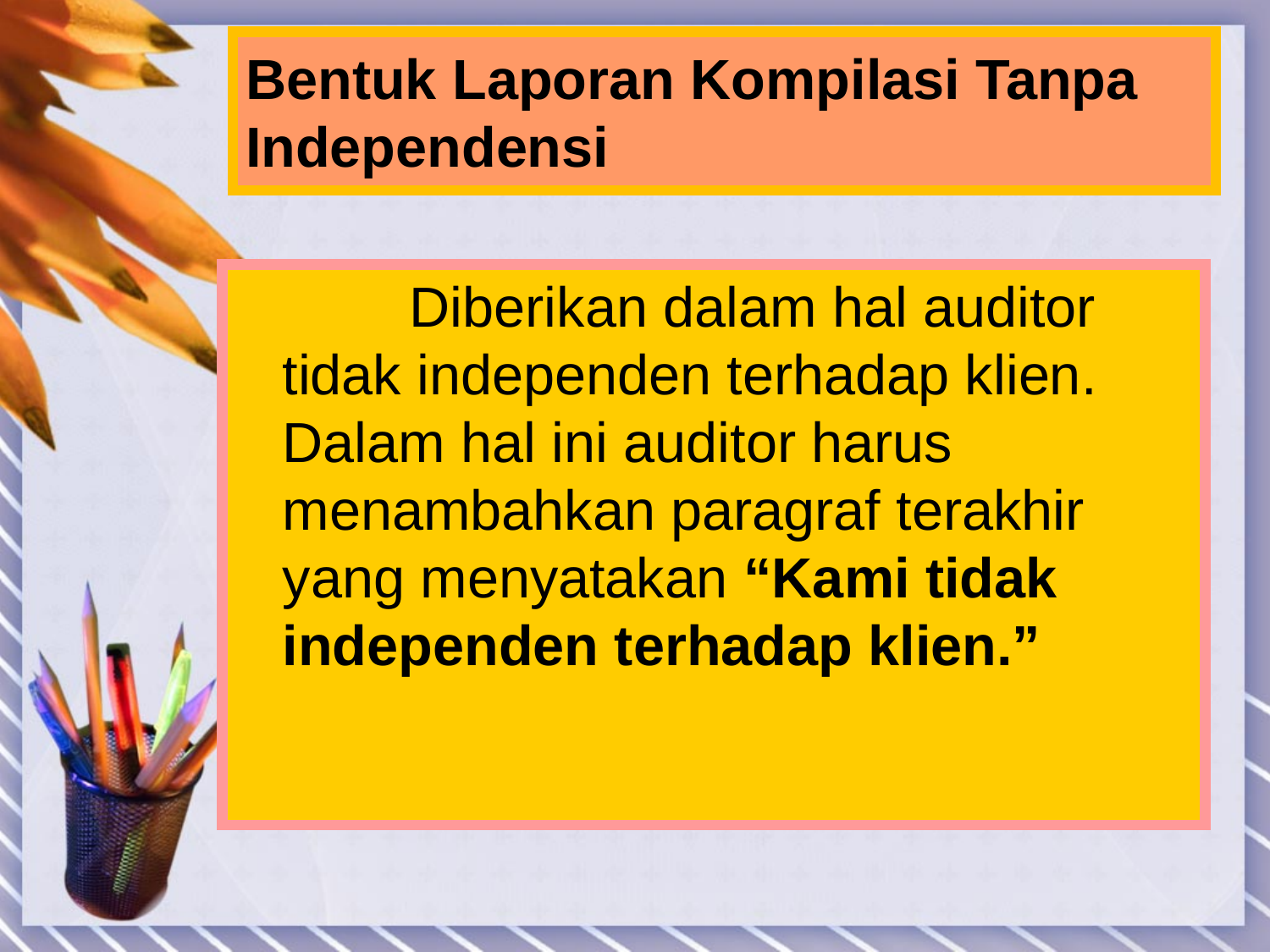

# Bentuk Laporan Kompilasi Tanpa Independensi
		Diberikan dalam hal auditor tidak independen terhadap klien. Dalam hal ini auditor harus menambahkan paragraf terakhir yang menyatakan “Kami tidak independen terhadap klien.”